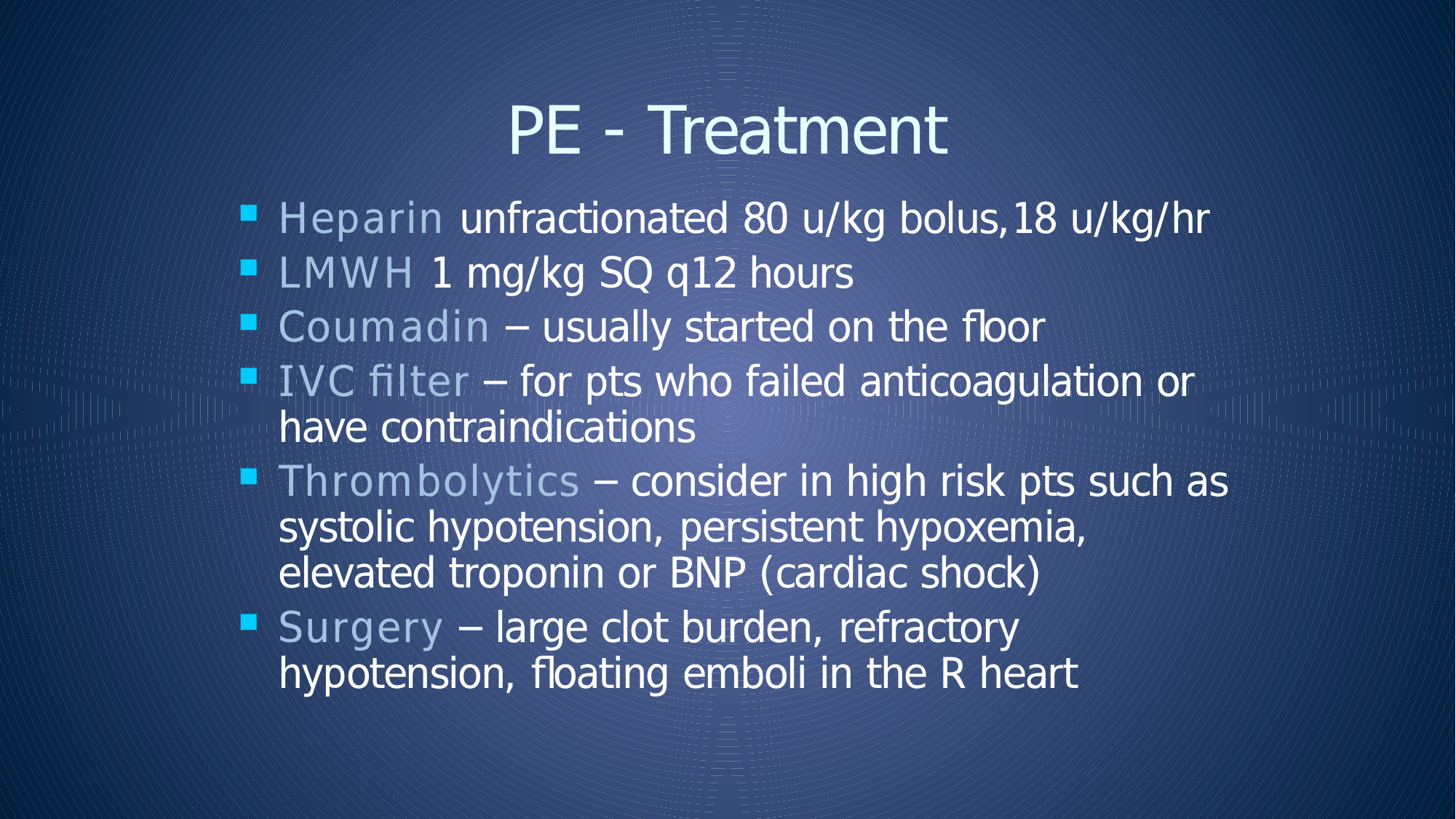

# PE - Treatment
Heparin unfractionated 80 u/kg bolus,18 u/kg/hr
LMWH 1 mg/kg SQ q12 hours
Coumadin – usually started on the floor
IVC filter – for pts who failed anticoagulation or have contraindications
Thrombolytics – consider in high risk pts such as systolic hypotension, persistent hypoxemia, elevated troponin or BNP (cardiac shock)
Surgery – large clot burden, refractory hypotension, floating emboli in the R heart